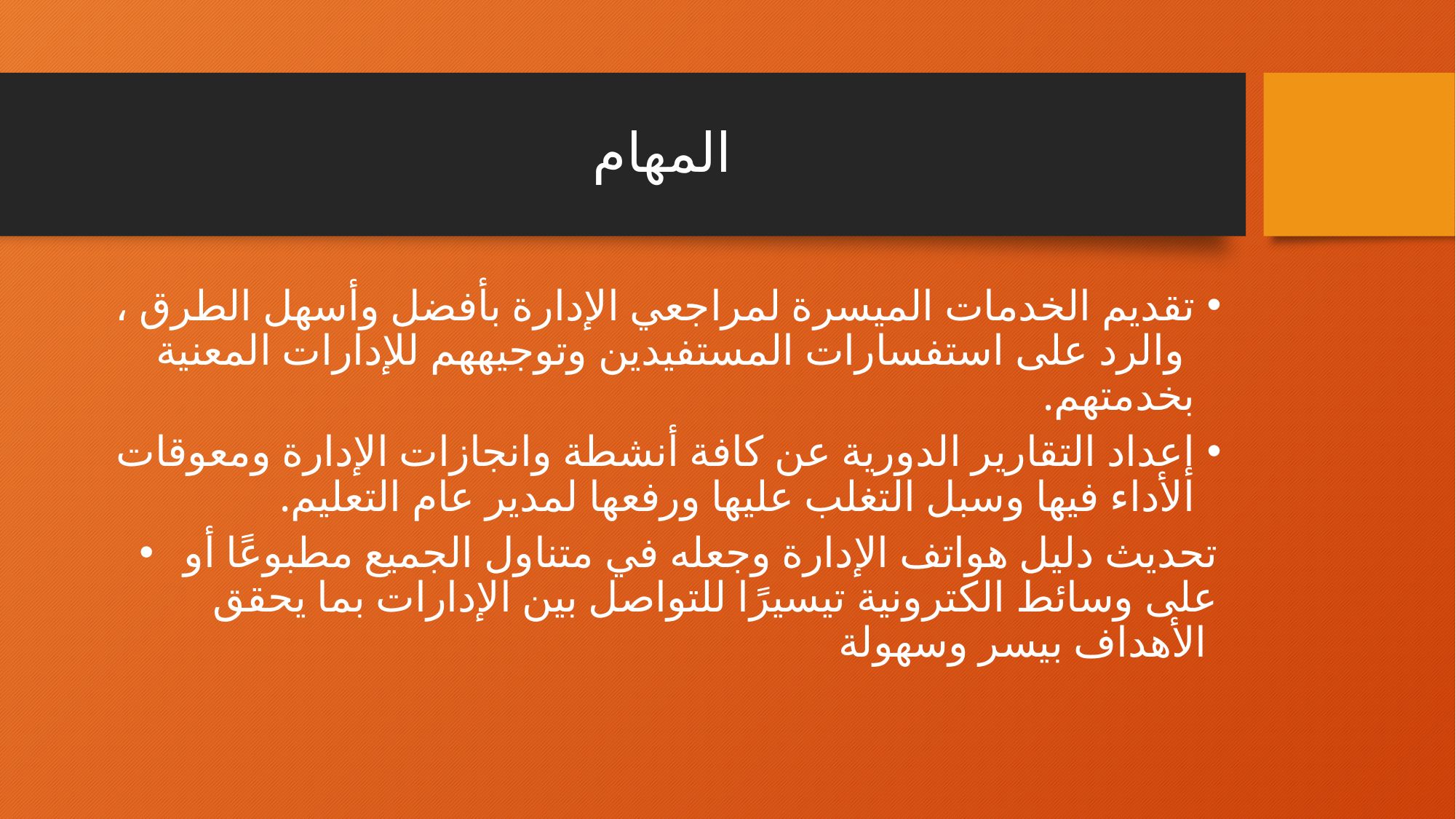

# المهام
تقديم الخدمات الميسرة لمراجعي الإدارة بأفضل وأسهل الطرق ،  والرد على استفسارات المستفيدين وتوجيههم للإدارات المعنية بخدمتهم.
إعداد التقارير الدورية عن كافة أنشطة وانجازات الإدارة ومعوقات الأداء فيها وسبل التغلب عليها ورفعها لمدير عام التعليم.
تحديث دليل هواتف الإدارة وجعله في متناول الجميع مطبوعًا أو على وسائط الكترونية تيسيرًا للتواصل بين الإدارات بما يحقق الأهداف بيسر وسهولة